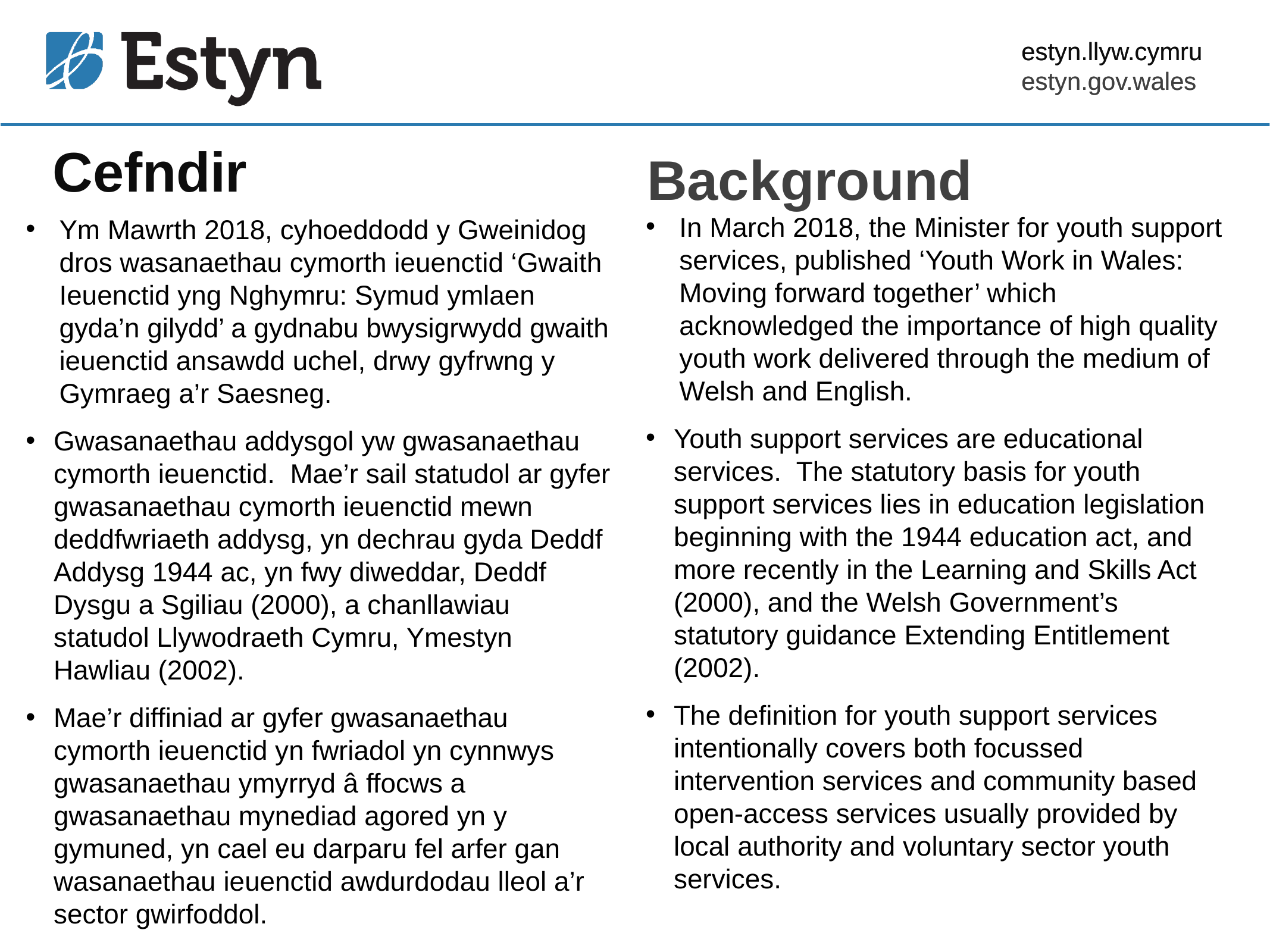

estyn.llyw.cymru
estyn.gov.wales
# Cefndir
Background
In March 2018, the Minister for youth support services, published ‘Youth Work in Wales: Moving forward together’ which acknowledged the importance of high quality youth work delivered through the medium of Welsh and English.
Youth support services are educational services.  The statutory basis for youth support services lies in education legislation beginning with the 1944 education act, and more recently in the Learning and Skills Act (2000), and the Welsh Government’s statutory guidance Extending Entitlement (2002).
The definition for youth support services intentionally covers both focussed intervention services and community based open-access services usually provided by local authority and voluntary sector youth services.
Ym Mawrth 2018, cyhoeddodd y Gweinidog dros wasanaethau cymorth ieuenctid ‘Gwaith Ieuenctid yng Nghymru: Symud ymlaen gyda’n gilydd’ a gydnabu bwysigrwydd gwaith ieuenctid ansawdd uchel, drwy gyfrwng y Gymraeg a’r Saesneg.
Gwasanaethau addysgol yw gwasanaethau cymorth ieuenctid.  Mae’r sail statudol ar gyfer gwasanaethau cymorth ieuenctid mewn deddfwriaeth addysg, yn dechrau gyda Deddf Addysg 1944 ac, yn fwy diweddar, Deddf Dysgu a Sgiliau (2000), a chanllawiau statudol Llywodraeth Cymru, Ymestyn Hawliau (2002).
Mae’r diffiniad ar gyfer gwasanaethau cymorth ieuenctid yn fwriadol yn cynnwys gwasanaethau ymyrryd â ffocws a gwasanaethau mynediad agored yn y gymuned, yn cael eu darparu fel arfer gan wasanaethau ieuenctid awdurdodau lleol a’r sector gwirfoddol.